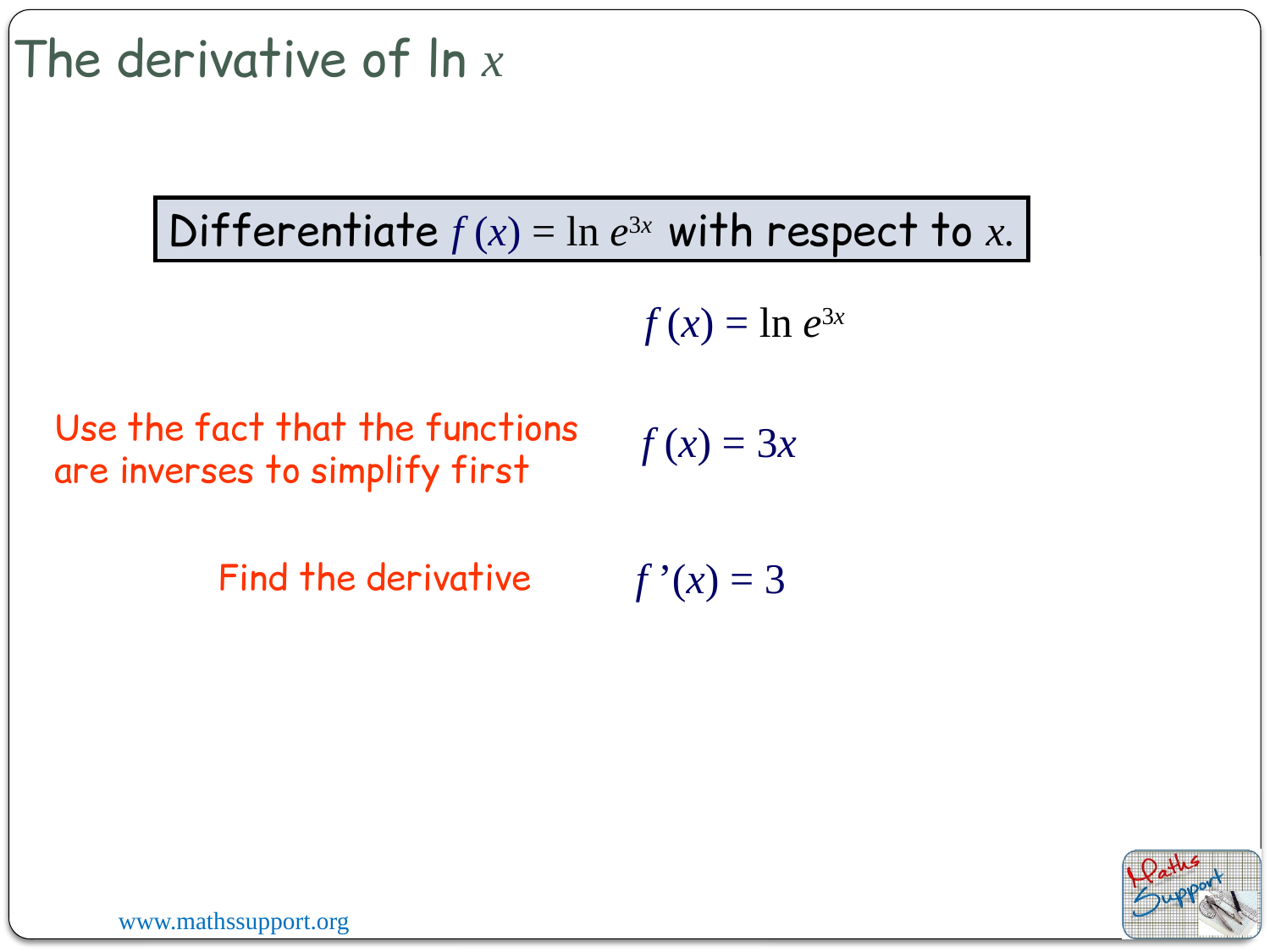

The derivative of ln x
Differentiate f (x) = ln e3x  with respect to x.
f (x) = ln e3x
Use the fact that the functions are inverses to simplify first
f (x) = 3x
f ’(x) = 3
Find the derivative